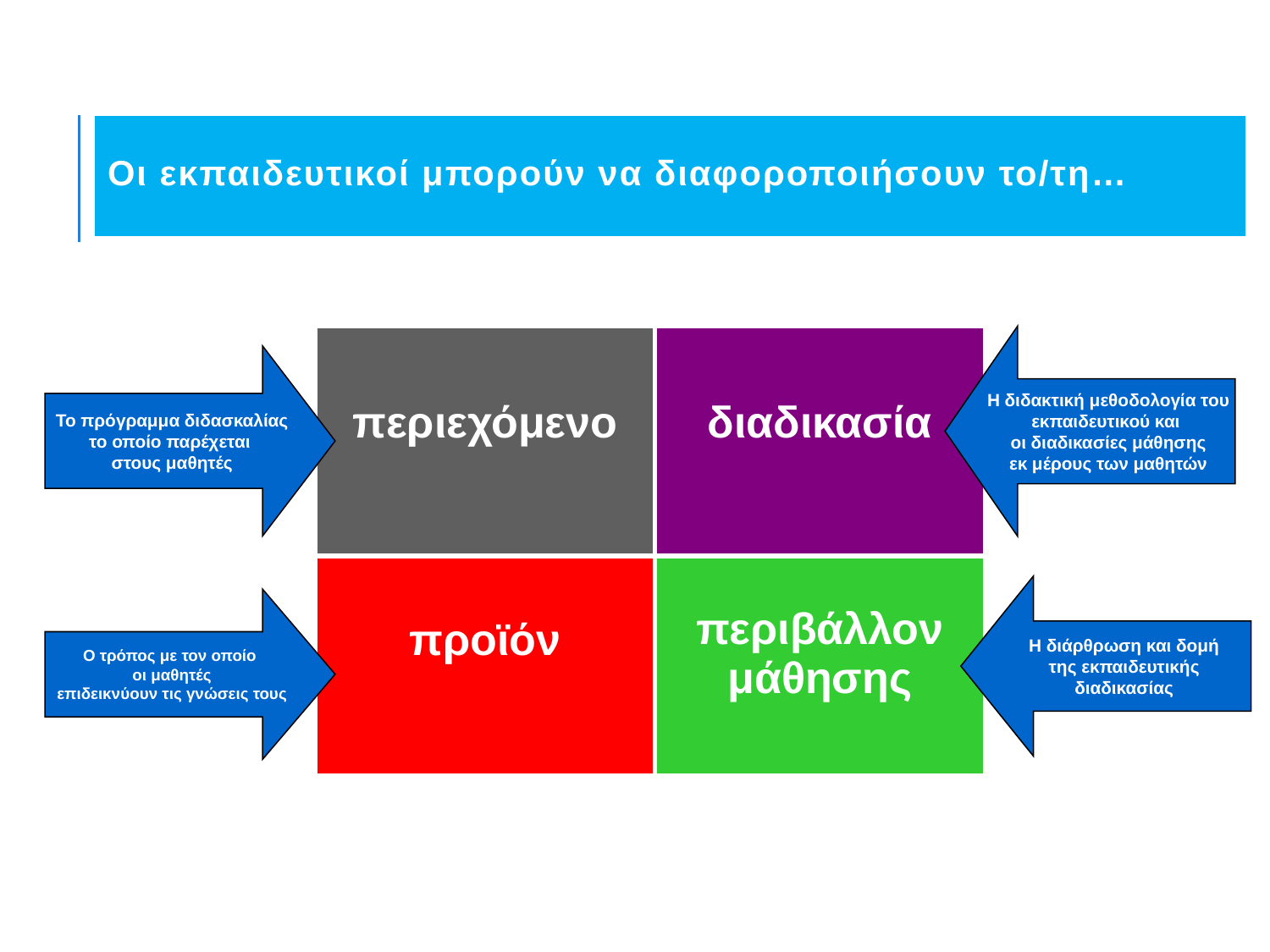

# Οι εκπαιδευτικοί μπορούν να διαφοροποιήσουν το/τη…
| περιεχόμενο | διαδικασία |
| --- | --- |
| προϊόν | περιβάλλον μάθησης |
Η διδακτική μεθοδολογία του
εκπαιδευτικού και
οι διαδικασίες μάθησης
εκ μέρους των μαθητών
Το πρόγραμμα διδασκαλίας
το οποίο παρέχεται
στους μαθητές
Η διάρθρωση και δομή
 της εκπαιδευτικής
διαδικασίας
Ο τρόπος με τον οποίο
οι μαθητές
επιδεικνύουν τις γνώσεις τους